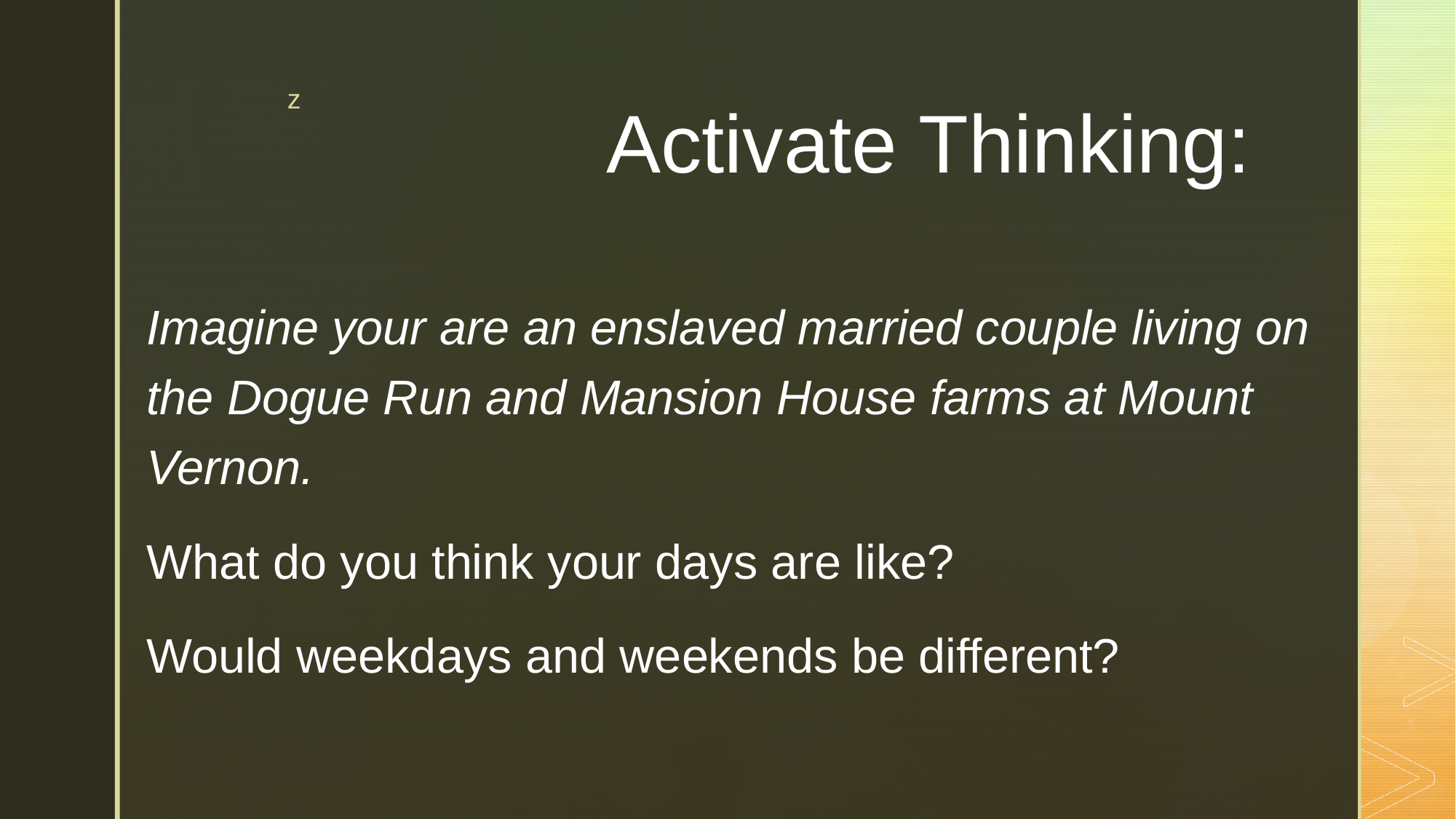

# Activate Thinking:
Imagine your are an enslaved married couple living on the Dogue Run and Mansion House farms at Mount Vernon.
What do you think your days are like?
Would weekdays and weekends be different?